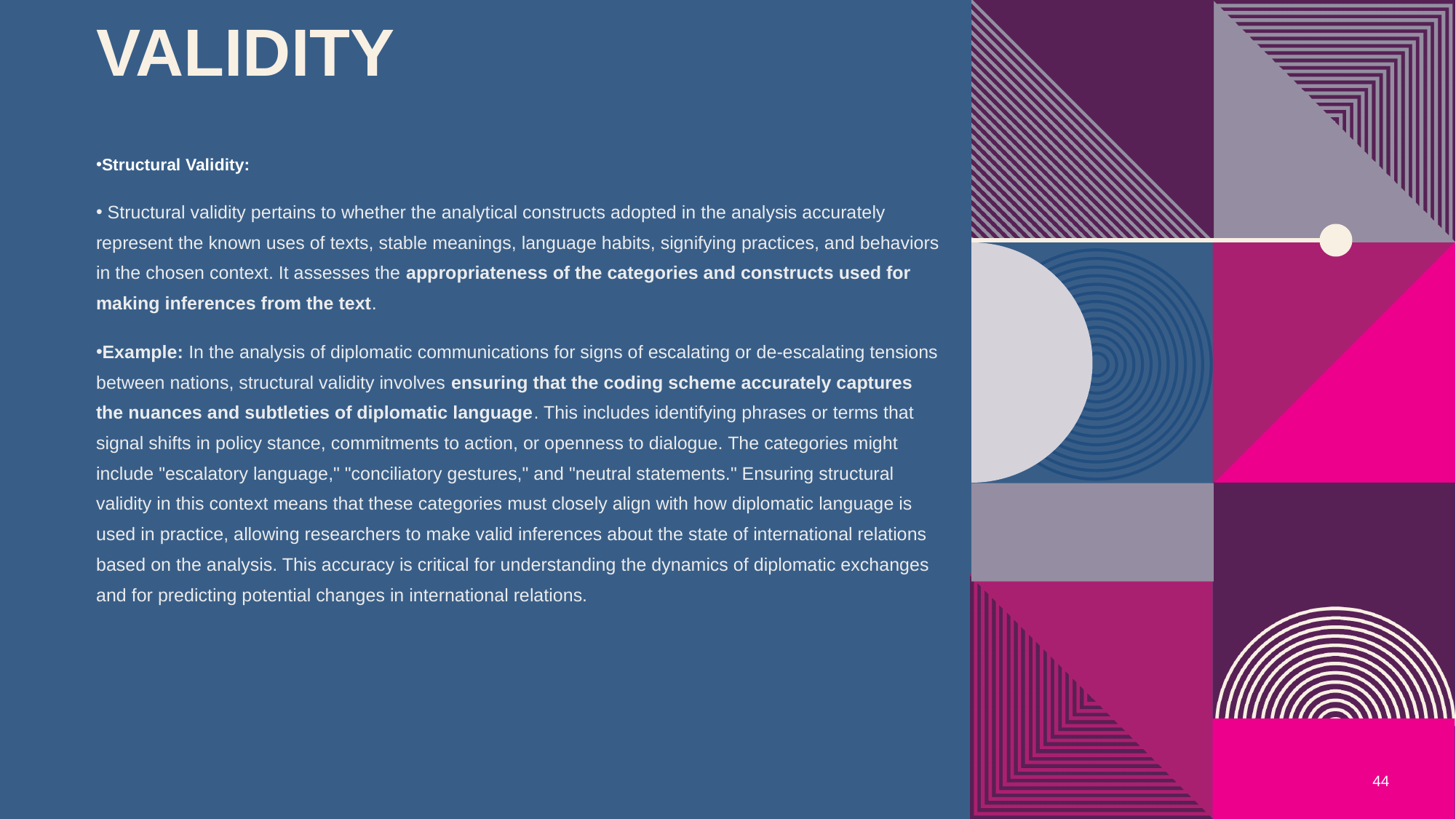

# Validity

Structural Validity:
 Structural validity pertains to whether the analytical constructs adopted in the analysis accurately represent the known uses of texts, stable meanings, language habits, signifying practices, and behaviors in the chosen context. It assesses the appropriateness of the categories and constructs used for making inferences from the text.
Example: In the analysis of diplomatic communications for signs of escalating or de-escalating tensions between nations, structural validity involves ensuring that the coding scheme accurately captures the nuances and subtleties of diplomatic language. This includes identifying phrases or terms that signal shifts in policy stance, commitments to action, or openness to dialogue. The categories might include "escalatory language," "conciliatory gestures," and "neutral statements." Ensuring structural validity in this context means that these categories must closely align with how diplomatic language is used in practice, allowing researchers to make valid inferences about the state of international relations based on the analysis. This accuracy is critical for understanding the dynamics of diplomatic exchanges and for predicting potential changes in international relations.

44